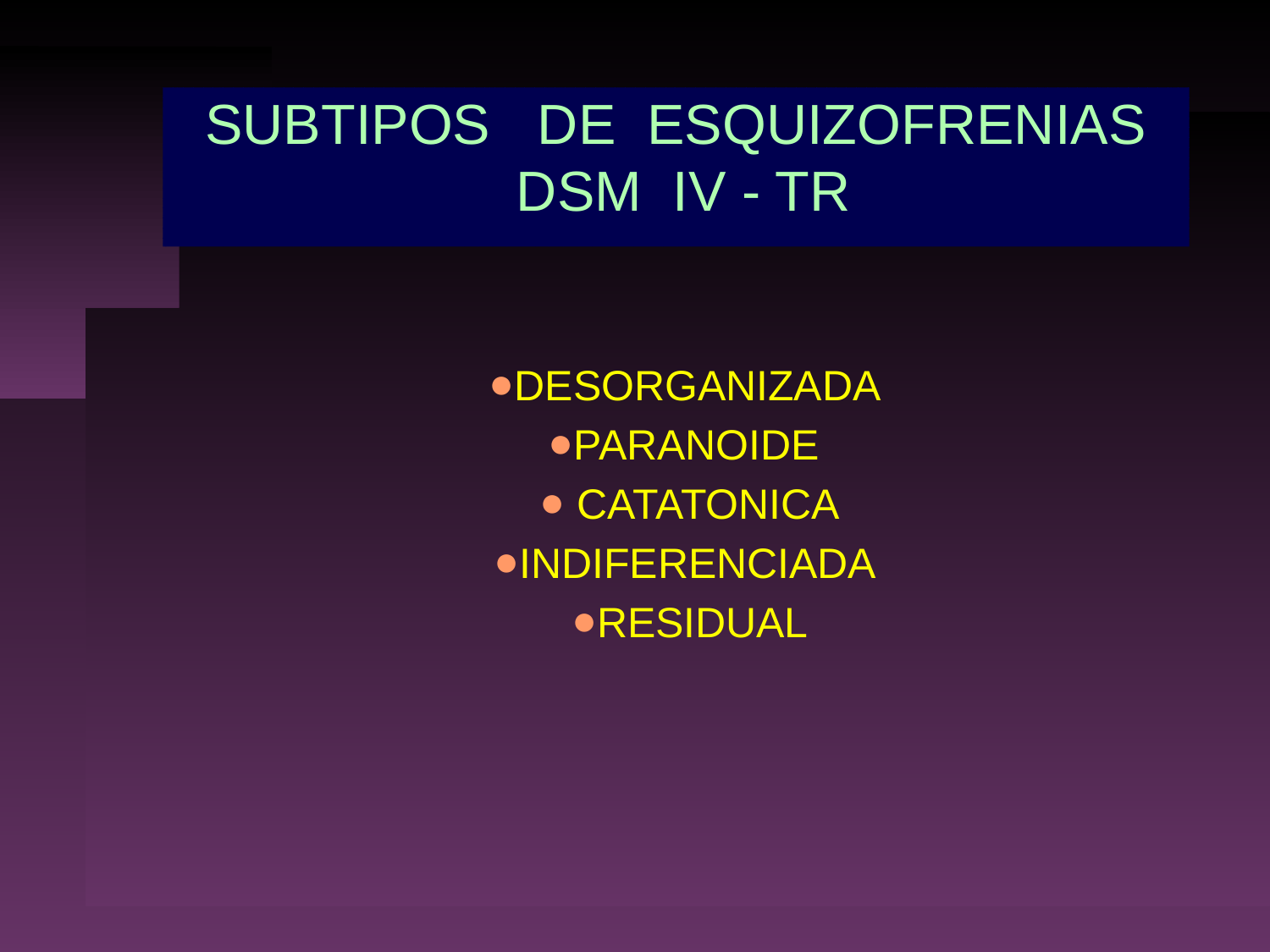

# SUBTIPOS   DE  ESQUIZOFRENIAS DSM  IV - TR
DESORGANIZADA
PARANOIDE
 CATATONICA
INDIFERENCIADA
RESIDUAL